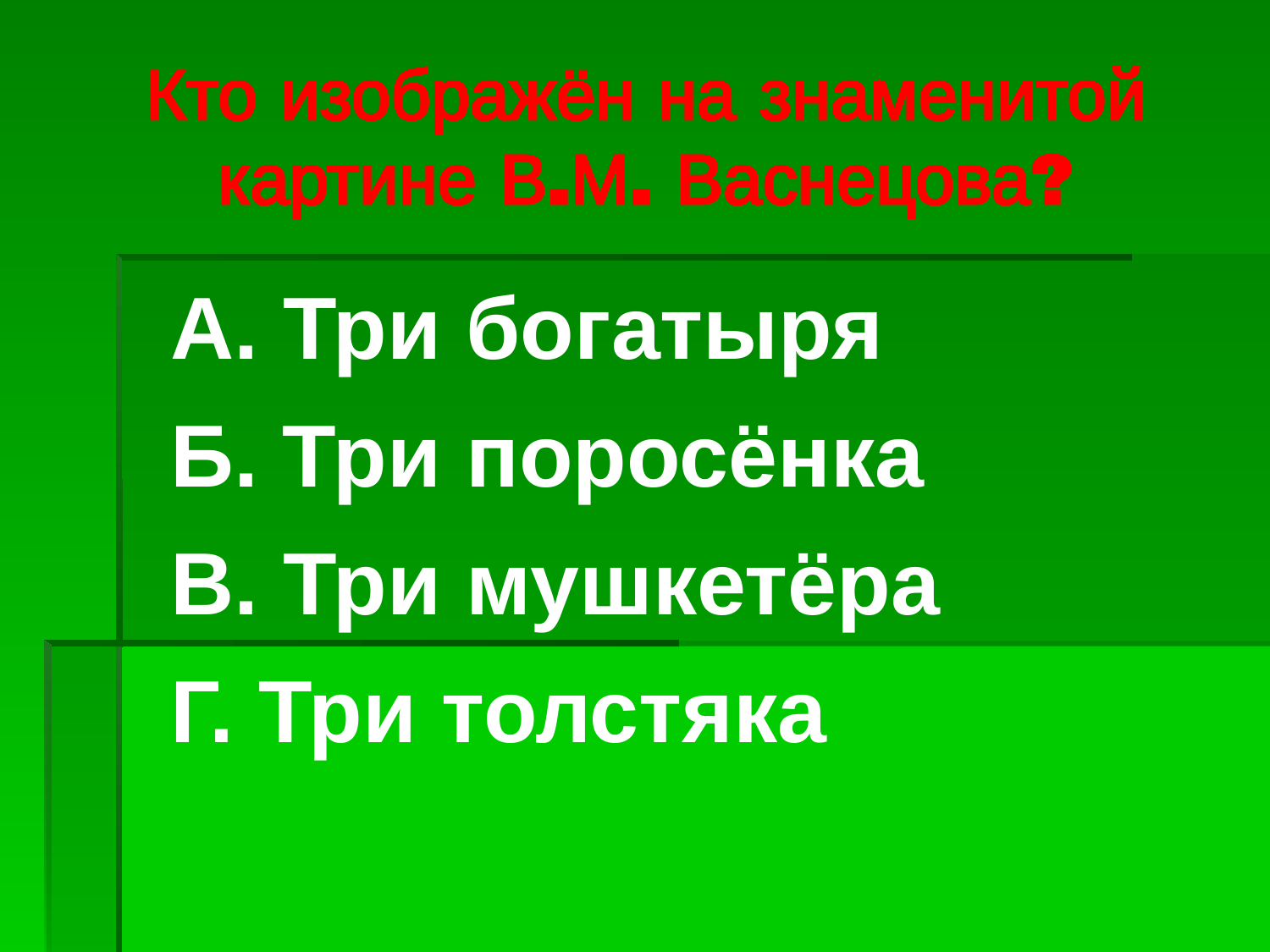

Кто изображён на знаменитой картине В.М. Васнецова?
А. Три богатыря
Б. Три поросёнка
В. Три мушкетёра
Г. Три толстяка